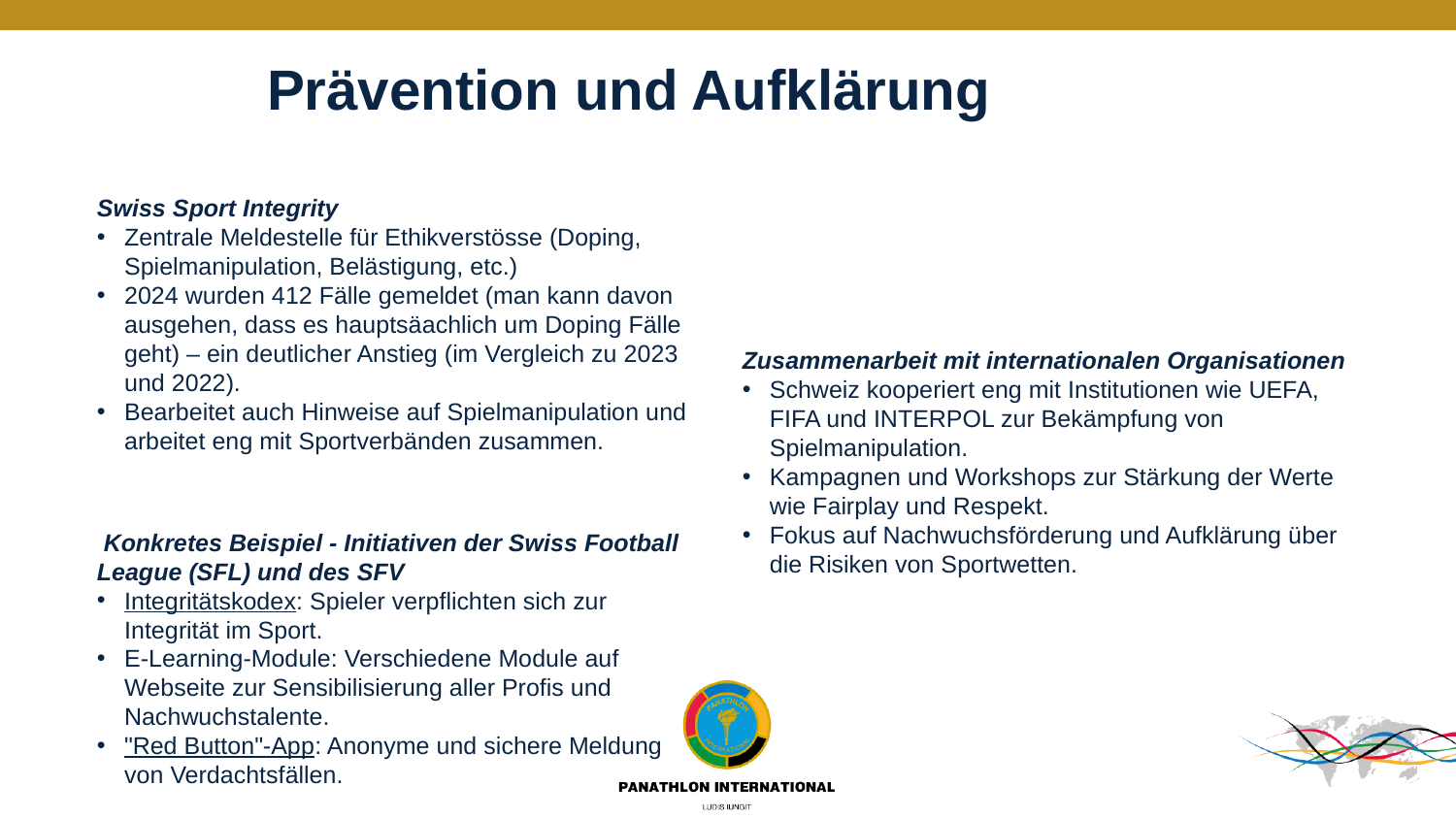

# Prävention und Aufklärung
Swiss Sport Integrity
Zentrale Meldestelle für Ethikverstösse (Doping, Spielmanipulation, Belästigung, etc.)
2024 wurden 412 Fälle gemeldet (man kann davon ausgehen, dass es hauptsäachlich um Doping Fälle geht) – ein deutlicher Anstieg (im Vergleich zu 2023 und 2022).
Bearbeitet auch Hinweise auf Spielmanipulation und arbeitet eng mit Sportverbänden zusammen.
Zusammenarbeit mit internationalen Organisationen
Schweiz kooperiert eng mit Institutionen wie UEFA, FIFA und INTERPOL zur Bekämpfung von Spielmanipulation.
Kampagnen und Workshops zur Stärkung der Werte wie Fairplay und Respekt.
Fokus auf Nachwuchsförderung und Aufklärung über die Risiken von Sportwetten.

 Konkretes Beispiel - Initiativen der Swiss Football League (SFL) und des SFV
Integritätskodex: Spieler verpflichten sich zur Integrität im Sport.
E-Learning-Module: Verschiedene Module auf Webseite zur Sensibilisierung aller Profis und Nachwuchstalente.
"Red Button"-App: Anonyme und sichere Meldung von Verdachtsfällen.